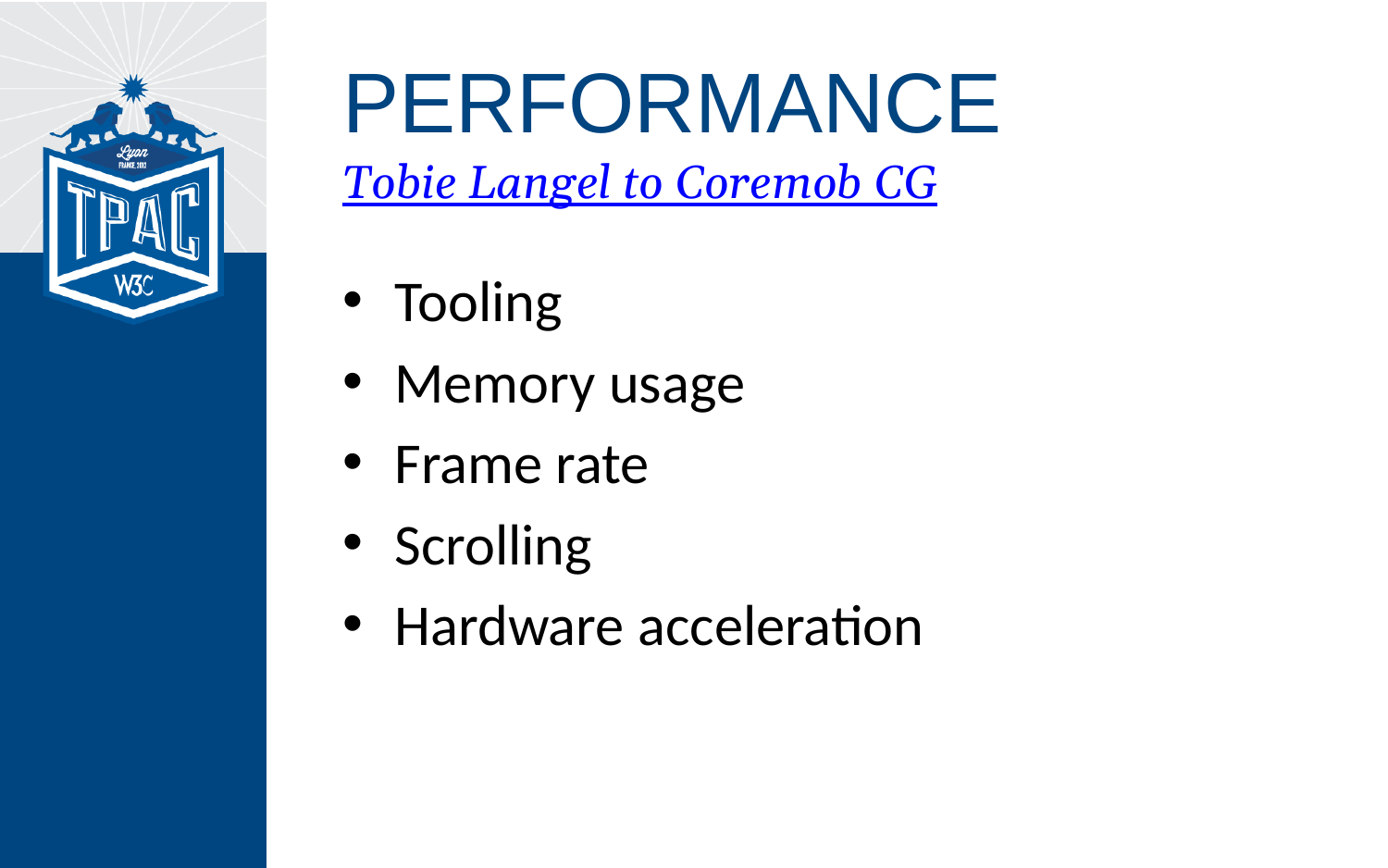

PERFORMANCE
Tobie Langel to Coremob CG
Tooling
Memory usage
Frame rate
Scrolling
Hardware acceleration